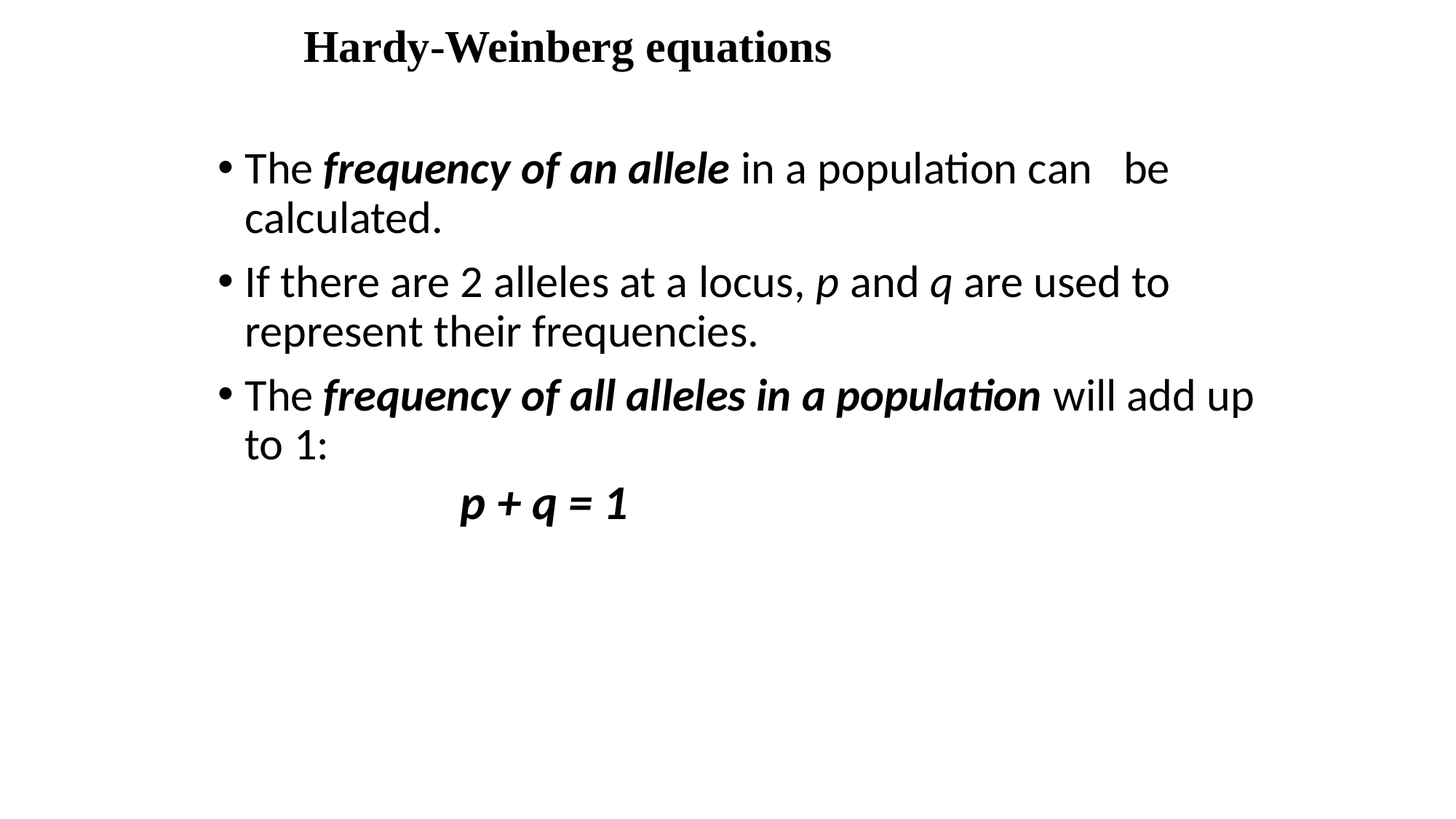

Hardy-Weinberg equations
The frequency of an allele in a population can   be calculated.
If there are 2 alleles at a locus, p and q are used to represent their frequencies.
The frequency of all alleles in a population will add up to 1:
                       p + q = 1